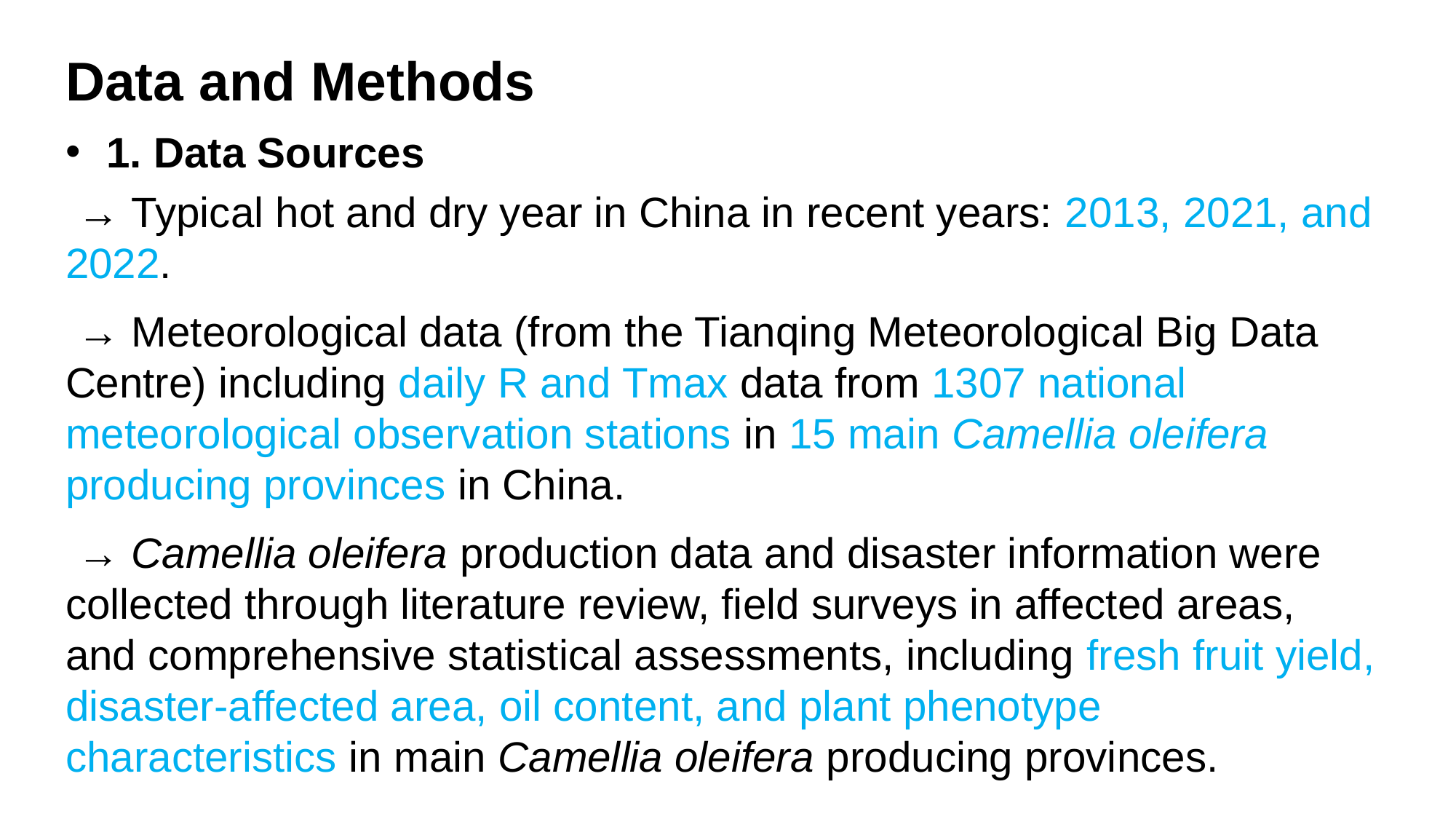

# Data and Methods
1. Data Sources
 → Typical hot and dry year in China in recent years: 2013, 2021, and 2022.
 → Meteorological data (from the Tianqing Meteorological Big Data Centre) including daily R and Tmax data from 1307 national meteorological observation stations in 15 main Camellia oleifera producing provinces in China.
 → Camellia oleifera production data and disaster information were collected through literature review, field surveys in affected areas, and comprehensive statistical assessments, including fresh fruit yield, disaster-affected area, oil content, and plant phenotype characteristics in main Camellia oleifera producing provinces.